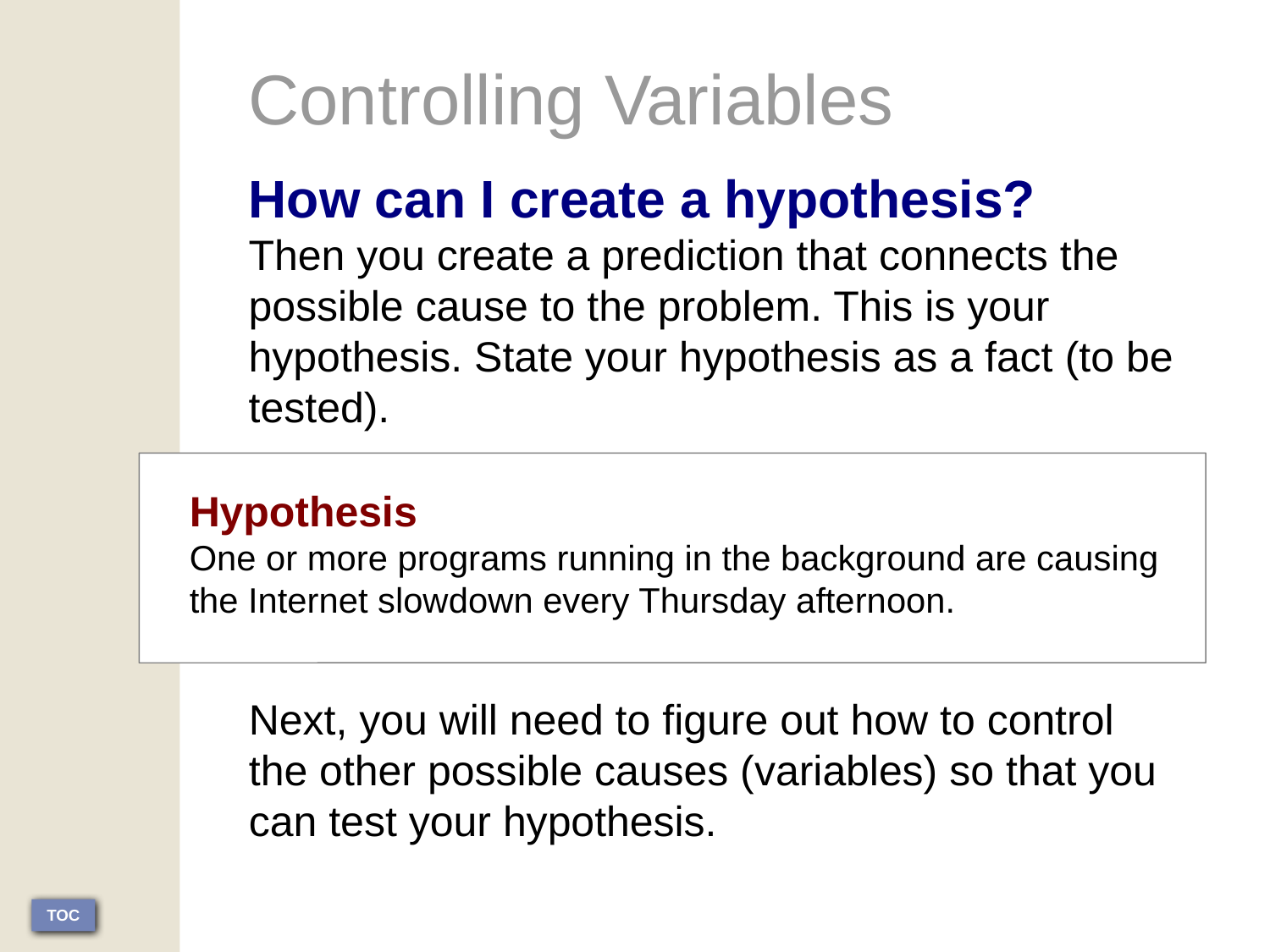

Controlling Variables
How can I create a hypothesis?
Then you create a prediction that connects the possible cause to the problem. This is your hypothesis. State your hypothesis as a fact (to be tested).

Hypothesis
One or more programs running in the background are causing the Internet slowdown every Thursday afternoon.
Next, you will need to figure out how to control the other possible causes (variables) so that you can test your hypothesis.